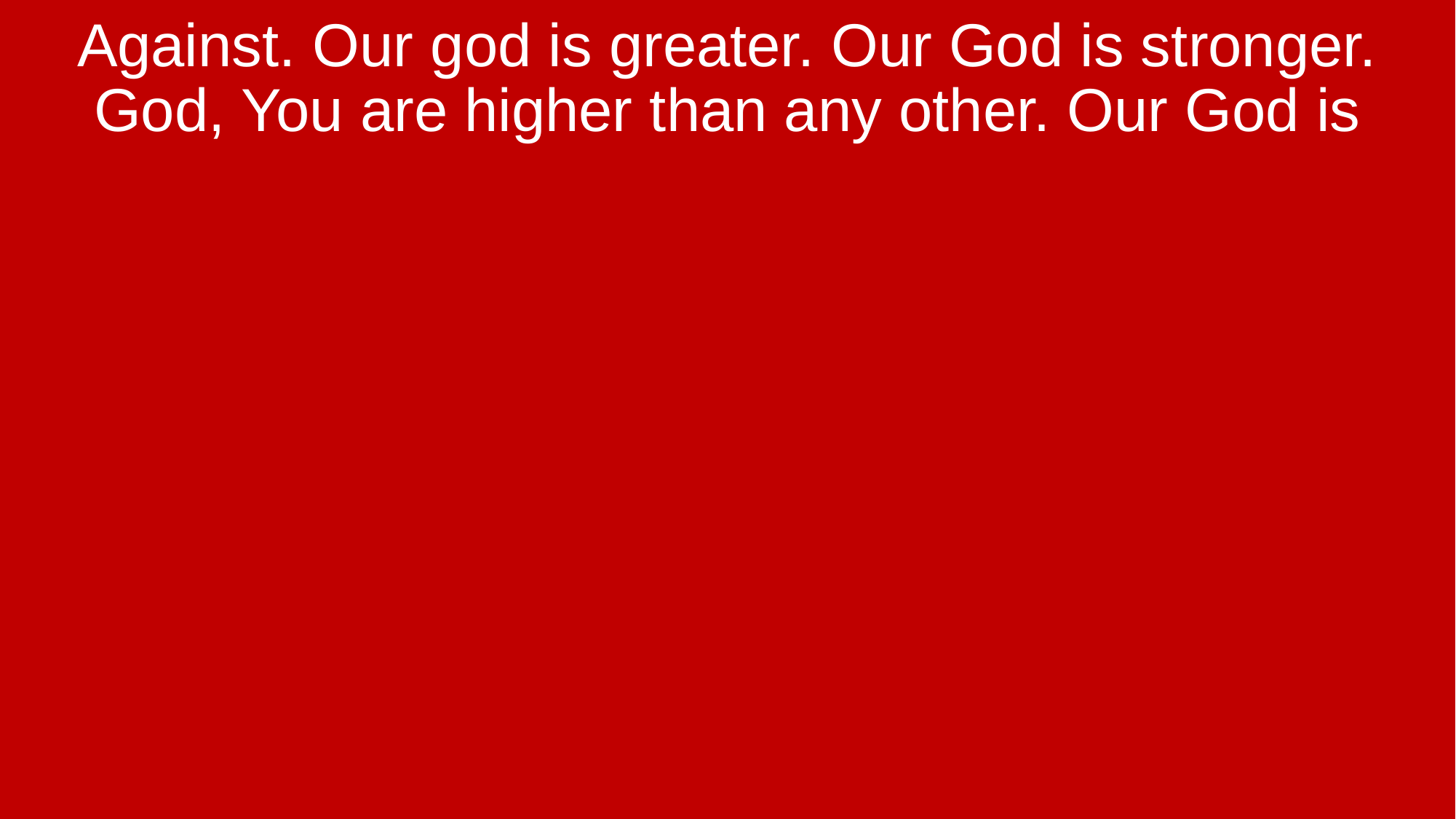

Against. Our god is greater. Our God is stronger. God, You are higher than any other. Our God is